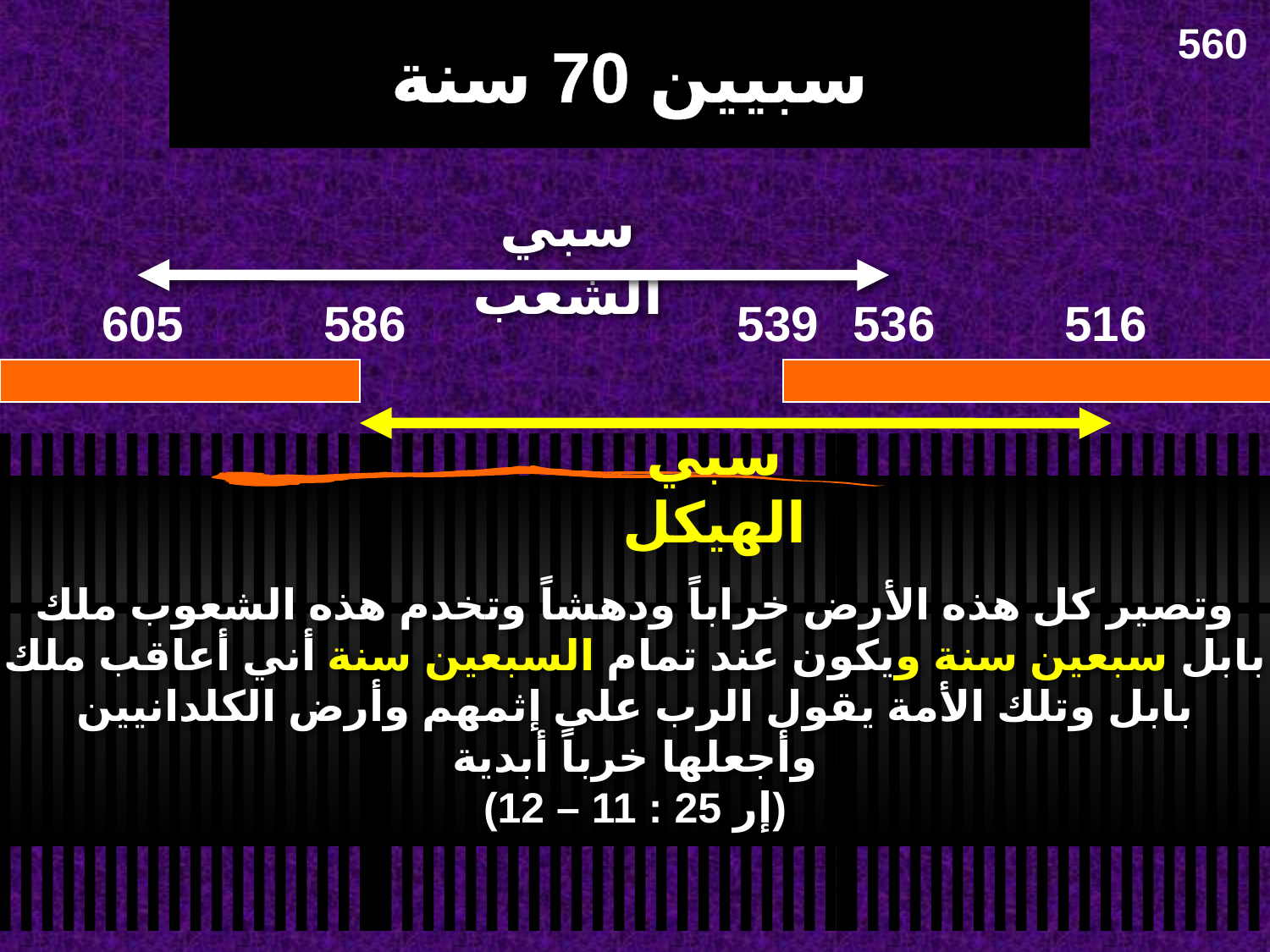

# سبيين 70 سنة
560
سبي الشعب

605
586
539
536
516

سبي الهيكل

وتصير كل هذه الأرض خراباً ودهشاً وتخدم هذه الشعوب ملك بابل سبعين سنة ويكون عند تمام السبعين سنة أني أعاقب ملك بابل وتلك الأمة يقول الرب على إثمهم وأرض الكلدانيين وأجعلها خرباً أبدية
(إر 25 : 11 – 12)